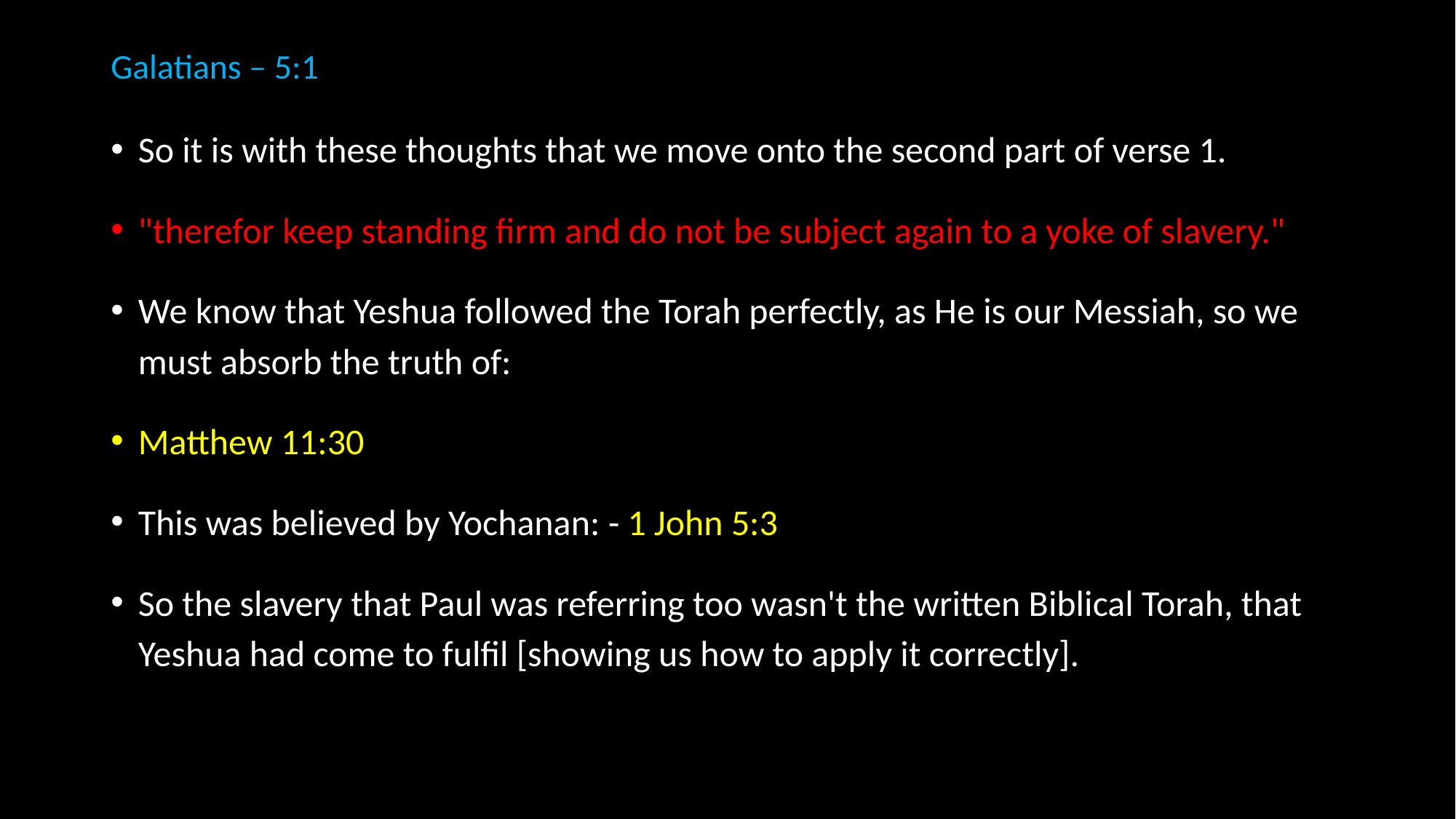

# Galatians – 5:1
So it is with these thoughts that we move onto the second part of verse 1.
"therefor keep standing firm and do not be subject again to a yoke of slavery."
We know that Yeshua followed the Torah perfectly, as He is our Messiah, so we must absorb the truth of:
Matthew 11:30
This was believed by Yochanan: - 1 John 5:3
So the slavery that Paul was referring too wasn't the written Biblical Torah, that Yeshua had come to fulfil [showing us how to apply it correctly].